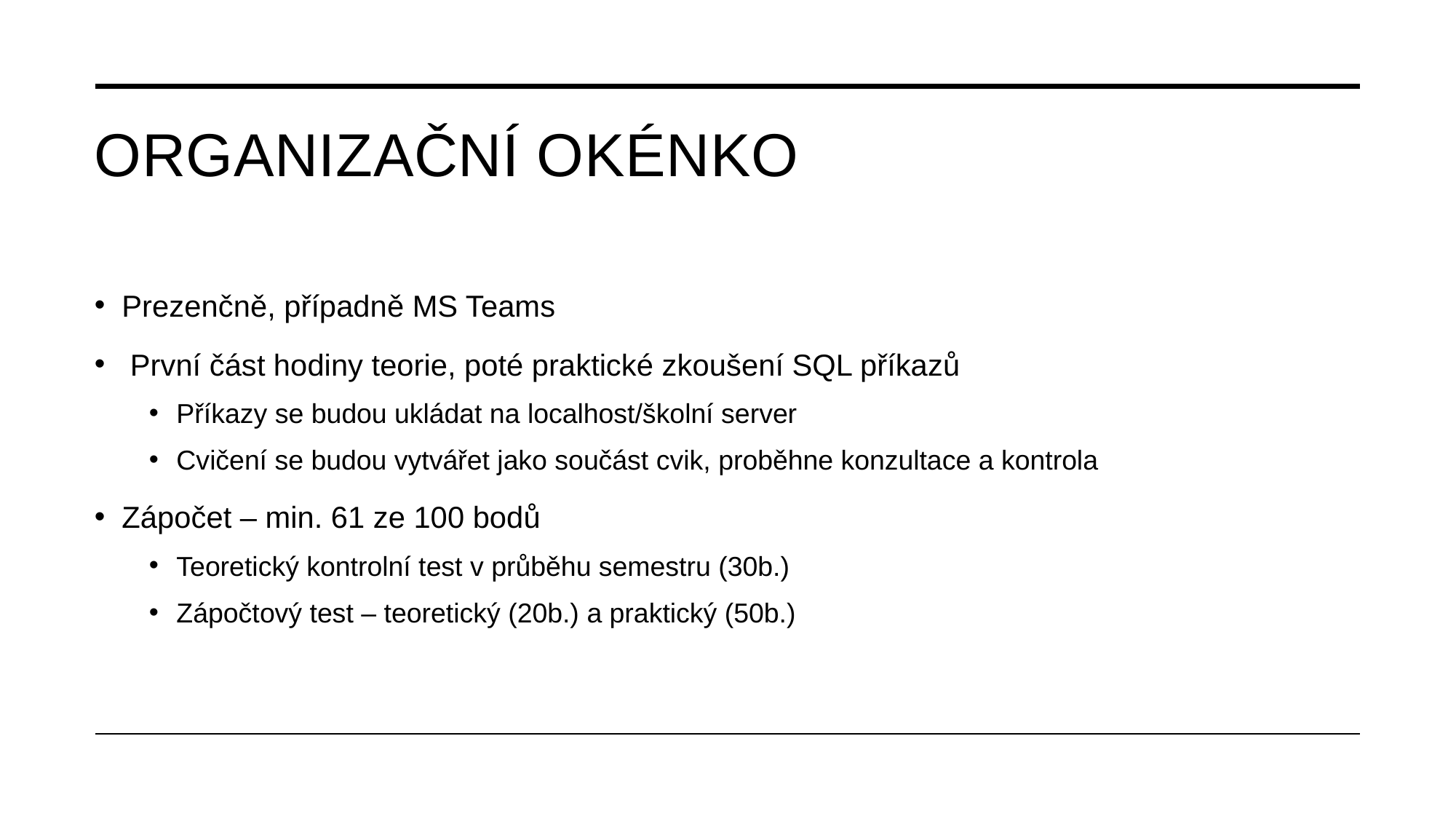

# Organizační okénko
Prezenčně, případně MS Teams
 První část hodiny teorie, poté praktické zkoušení SQL příkazů
Příkazy se budou ukládat na localhost/školní server
Cvičení se budou vytvářet jako součást cvik, proběhne konzultace a kontrola
Zápočet – min. 61 ze 100 bodů
Teoretický kontrolní test v průběhu semestru (30b.)
Zápočtový test – teoretický (20b.) a praktický (50b.)